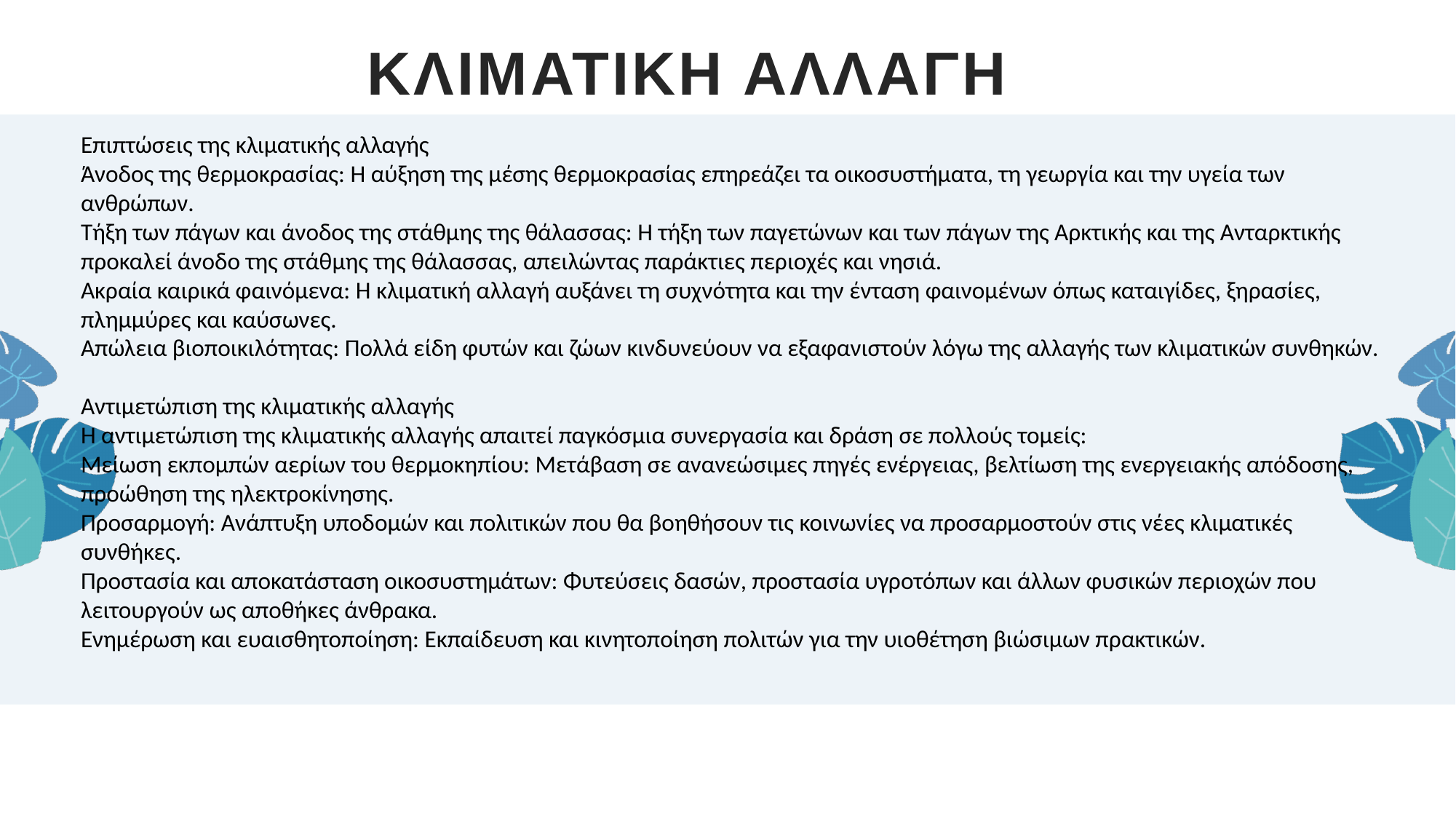

# ΚΛΙΜΑΤΙΚΗ ΑΛΛΑΓΗ

Επιπτώσεις της κλιματικής αλλαγής
Άνοδος της θερμοκρασίας: Η αύξηση της μέσης θερμοκρασίας επηρεάζει τα οικοσυστήματα, τη γεωργία και την υγεία των ανθρώπων.
Τήξη των πάγων και άνοδος της στάθμης της θάλασσας: Η τήξη των παγετώνων και των πάγων της Αρκτικής και της Ανταρκτικής προκαλεί άνοδο της στάθμης της θάλασσας, απειλώντας παράκτιες περιοχές και νησιά.
Ακραία καιρικά φαινόμενα: Η κλιματική αλλαγή αυξάνει τη συχνότητα και την ένταση φαινομένων όπως καταιγίδες, ξηρασίες, πλημμύρες και καύσωνες.
Απώλεια βιοποικιλότητας: Πολλά είδη φυτών και ζώων κινδυνεύουν να εξαφανιστούν λόγω της αλλαγής των κλιματικών συνθηκών.

Αντιμετώπιση της κλιματικής αλλαγής
Η αντιμετώπιση της κλιματικής αλλαγής απαιτεί παγκόσμια συνεργασία και δράση σε πολλούς τομείς:
Μείωση εκπομπών αερίων του θερμοκηπίου: Μετάβαση σε ανανεώσιμες πηγές ενέργειας, βελτίωση της ενεργειακής απόδοσης, προώθηση της ηλεκτροκίνησης.
Προσαρμογή: Ανάπτυξη υποδομών και πολιτικών που θα βοηθήσουν τις κοινωνίες να προσαρμοστούν στις νέες κλιματικές συνθήκες.
Προστασία και αποκατάσταση οικοσυστημάτων: Φυτεύσεις δασών, προστασία υγροτόπων και άλλων φυσικών περιοχών που λειτουργούν ως αποθήκες άνθρακα.
Ενημέρωση και ευαισθητοποίηση: Εκπαίδευση και κινητοποίηση πολιτών για την υιοθέτηση βιώσιμων πρακτικών.